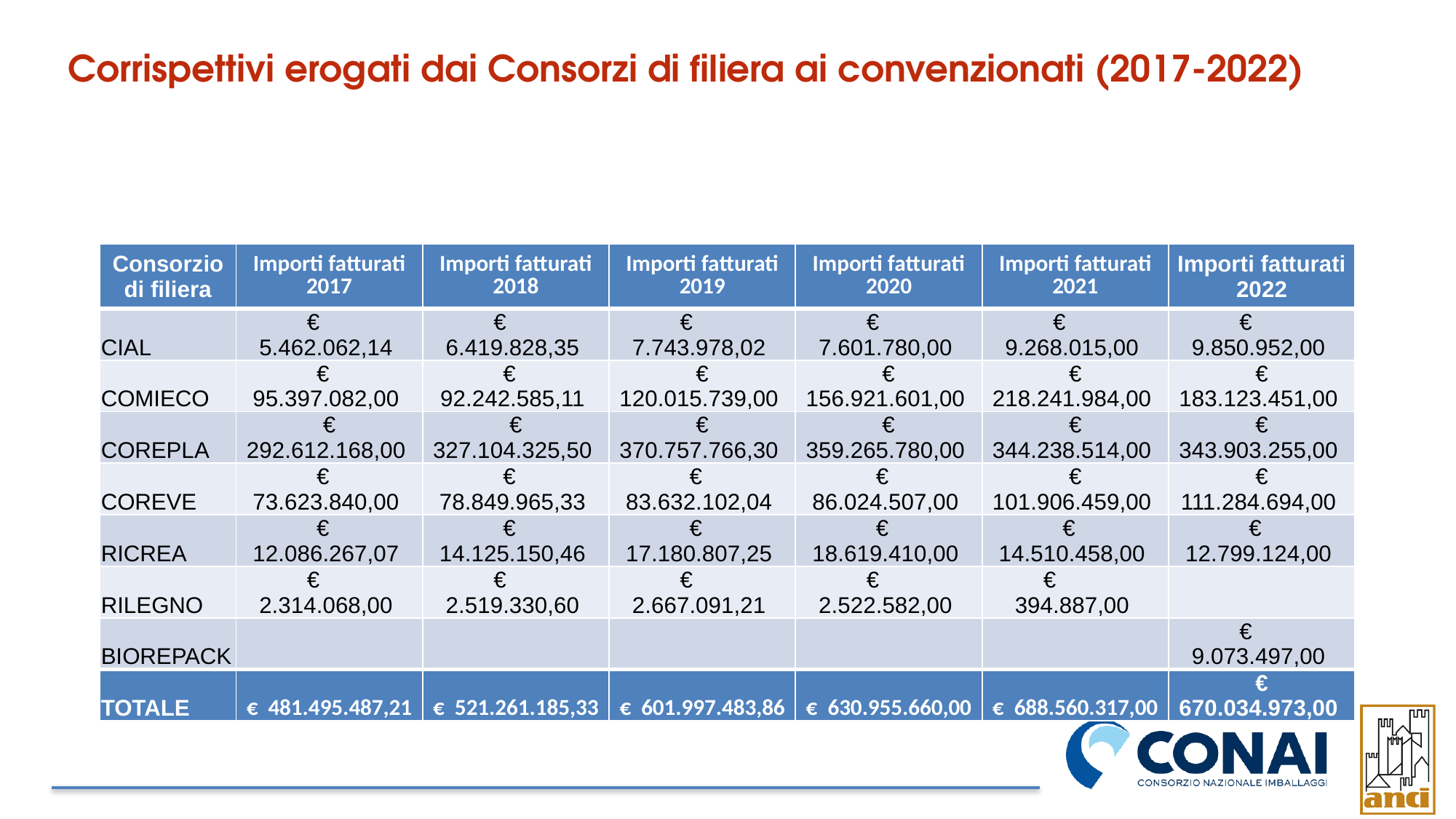

Corrispettivi erogati dai Consorzi di filiera ai convenzionati (2017-2022)
| Consorzio di filiera | Importi fatturati 2017 | Importi fatturati 2018 | Importi fatturati 2019 | Importi fatturati 2020 | Importi fatturati 2021 | Importi fatturati 2022 |
| --- | --- | --- | --- | --- | --- | --- |
| CIAL | € 5.462.062,14 | € 6.419.828,35 | € 7.743.978,02 | € 7.601.780,00 | € 9.268.015,00 | € 9.850.952,00 |
| COMIECO | € 95.397.082,00 | € 92.242.585,11 | € 120.015.739,00 | € 156.921.601,00 | € 218.241.984,00 | € 183.123.451,00 |
| COREPLA | € 292.612.168,00 | € 327.104.325,50 | € 370.757.766,30 | € 359.265.780,00 | € 344.238.514,00 | € 343.903.255,00 |
| COREVE | € 73.623.840,00 | € 78.849.965,33 | € 83.632.102,04 | € 86.024.507,00 | € 101.906.459,00 | € 111.284.694,00 |
| RICREA | € 12.086.267,07 | € 14.125.150,46 | € 17.180.807,25 | € 18.619.410,00 | € 14.510.458,00 | € 12.799.124,00 |
| RILEGNO | € 2.314.068,00 | € 2.519.330,60 | € 2.667.091,21 | € 2.522.582,00 | € 394.887,00 |  |
| BIOREPACK |  |  |  |  |  | € 9.073.497,00 |
| TOTALE | € 481.495.487,21 | € 521.261.185,33 | € 601.997.483,86 | € 630.955.660,00 | € 688.560.317,00 | € 670.034.973,00 |